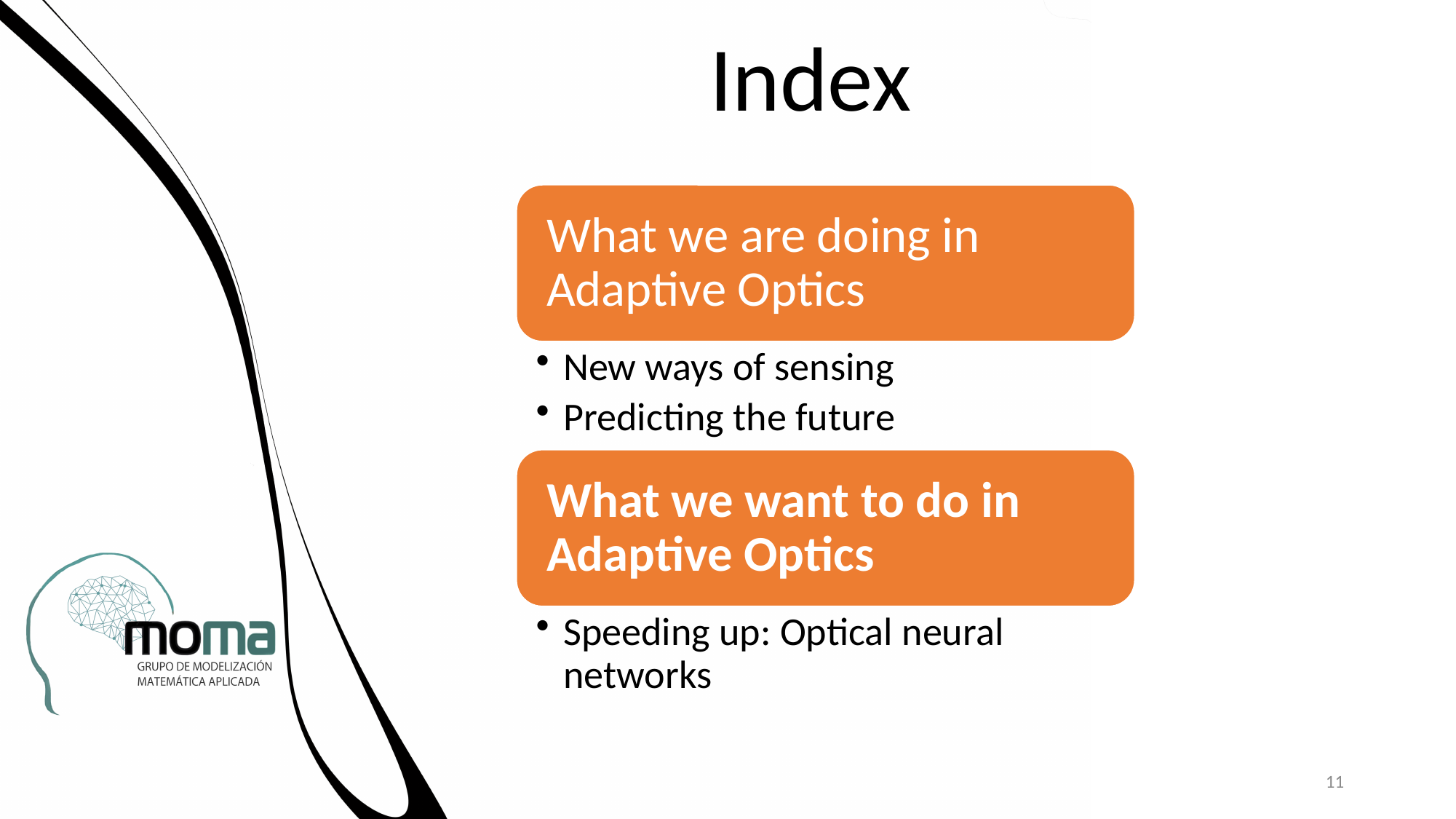

# Index
What we are doing in Adaptive Optics
New ways of sensing
Predicting the future
What we want to do in Adaptive Optics
Speeding up: Optical neural networks
11